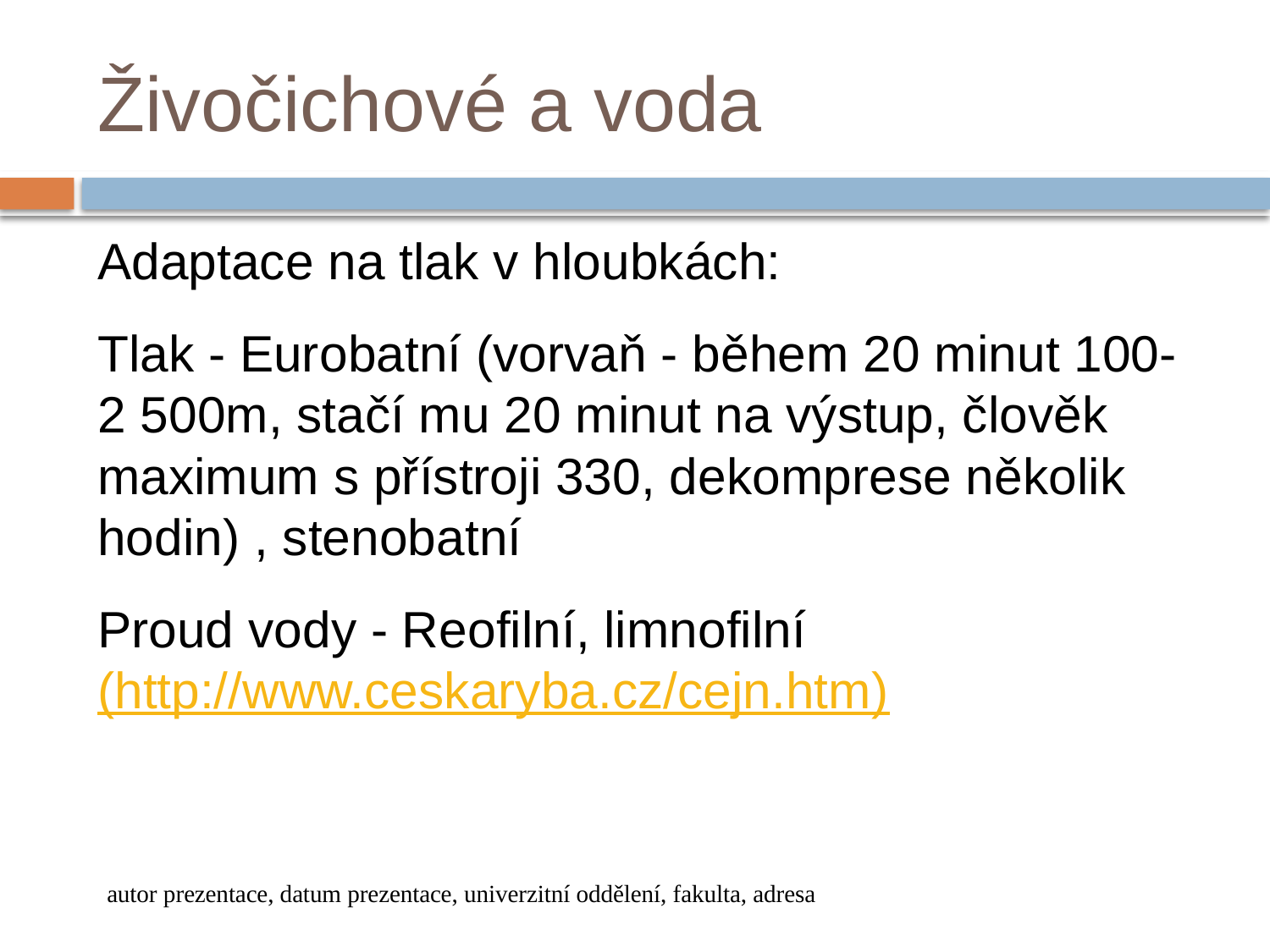

# Živočichové a voda
Adaptace na tlak v hloubkách:
Tlak - Eurobatní (vorvaň - během 20 minut 100-2 500m, stačí mu 20 minut na výstup, člověk maximum s přístroji 330, dekomprese několik hodin) , stenobatní
Proud vody - Reofilní, limnofilní (http://www.ceskaryba.cz/cejn.htm)

autor prezentace, datum prezentace, univerzitní oddělení, fakulta, adresa